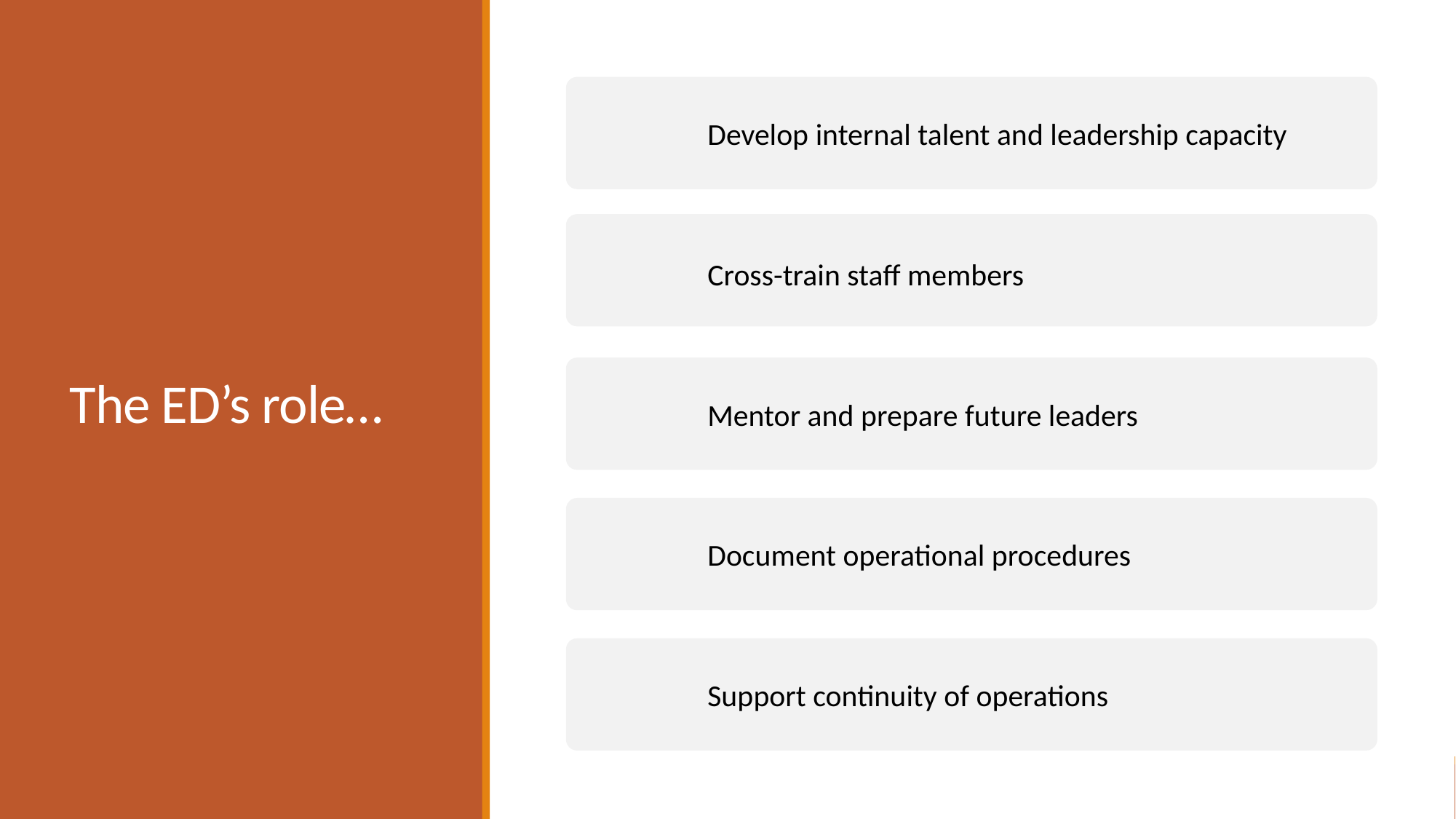

# The ED’s role…
Develop internal talent and leadership capacity
Cross-train staff members
Mentor and prepare future leaders
Document operational procedures
Support continuity of operations